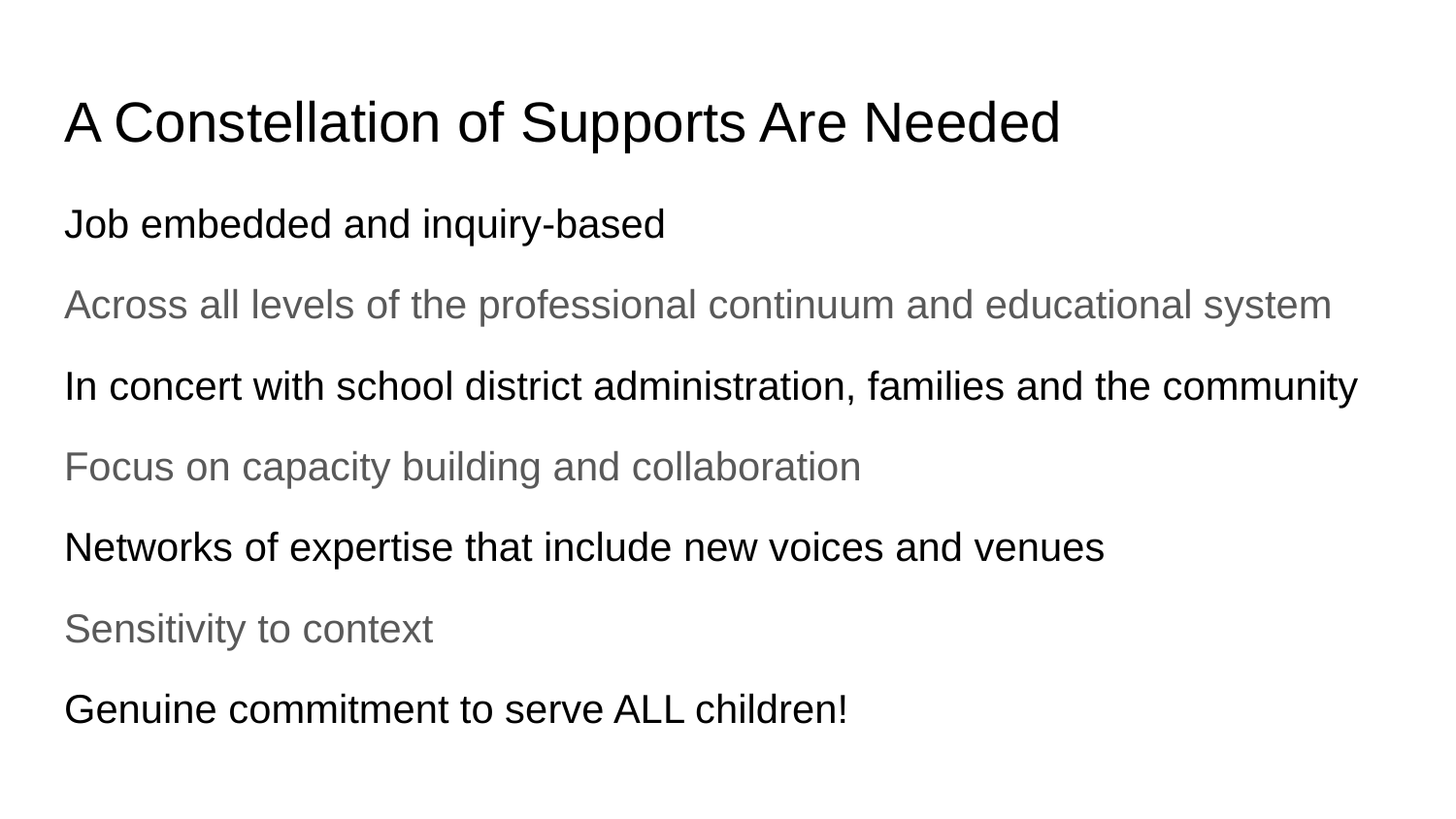

# A Constellation of Supports Are Needed
Job embedded and inquiry-based
Across all levels of the professional continuum and educational system
In concert with school district administration, families and the community
Focus on capacity building and collaboration
Networks of expertise that include new voices and venues
Sensitivity to context
Genuine commitment to serve ALL children!